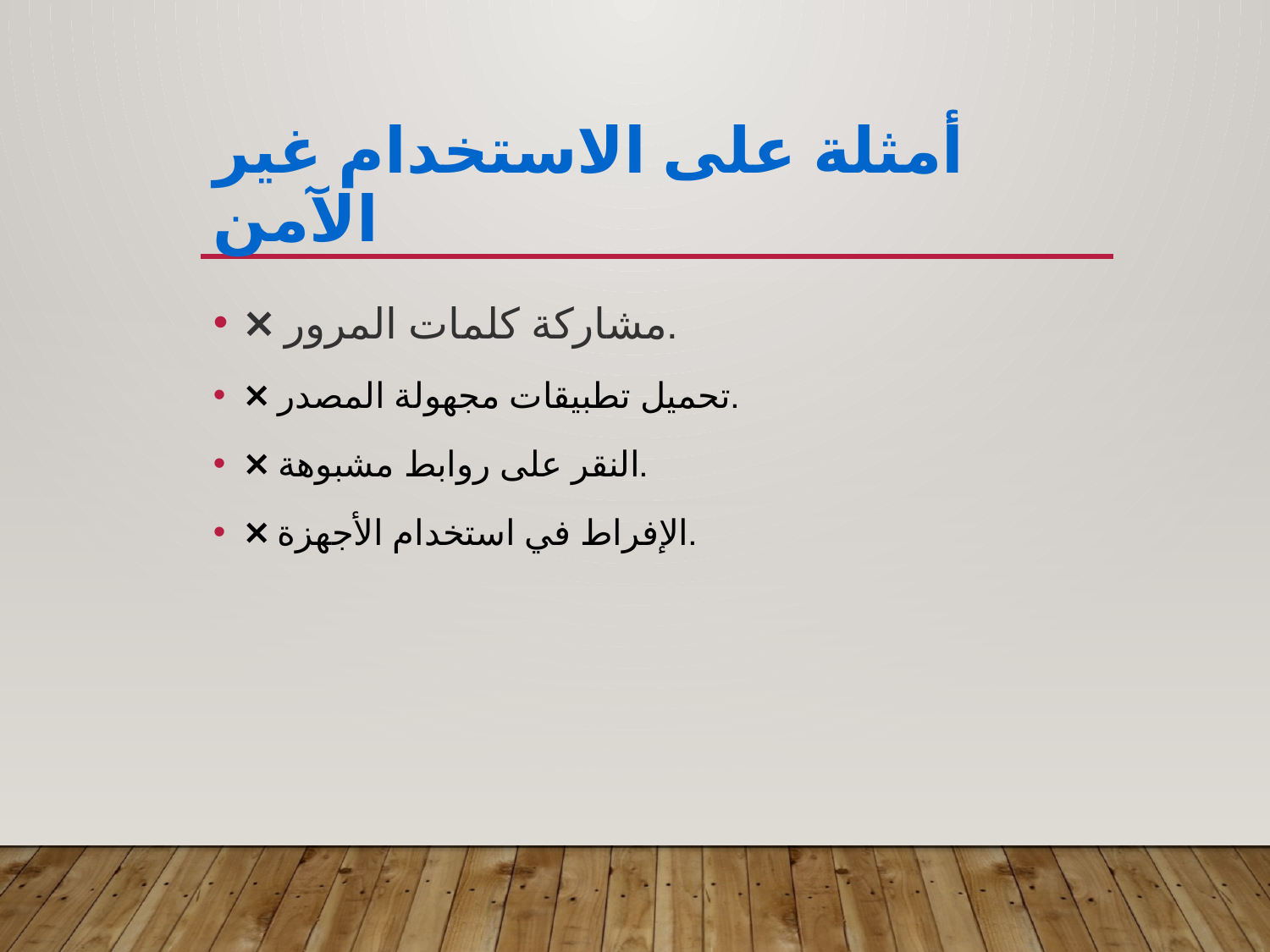

# أمثلة على الاستخدام غير الآمن
❌ مشاركة كلمات المرور.
❌ تحميل تطبيقات مجهولة المصدر.
❌ النقر على روابط مشبوهة.
❌ الإفراط في استخدام الأجهزة.